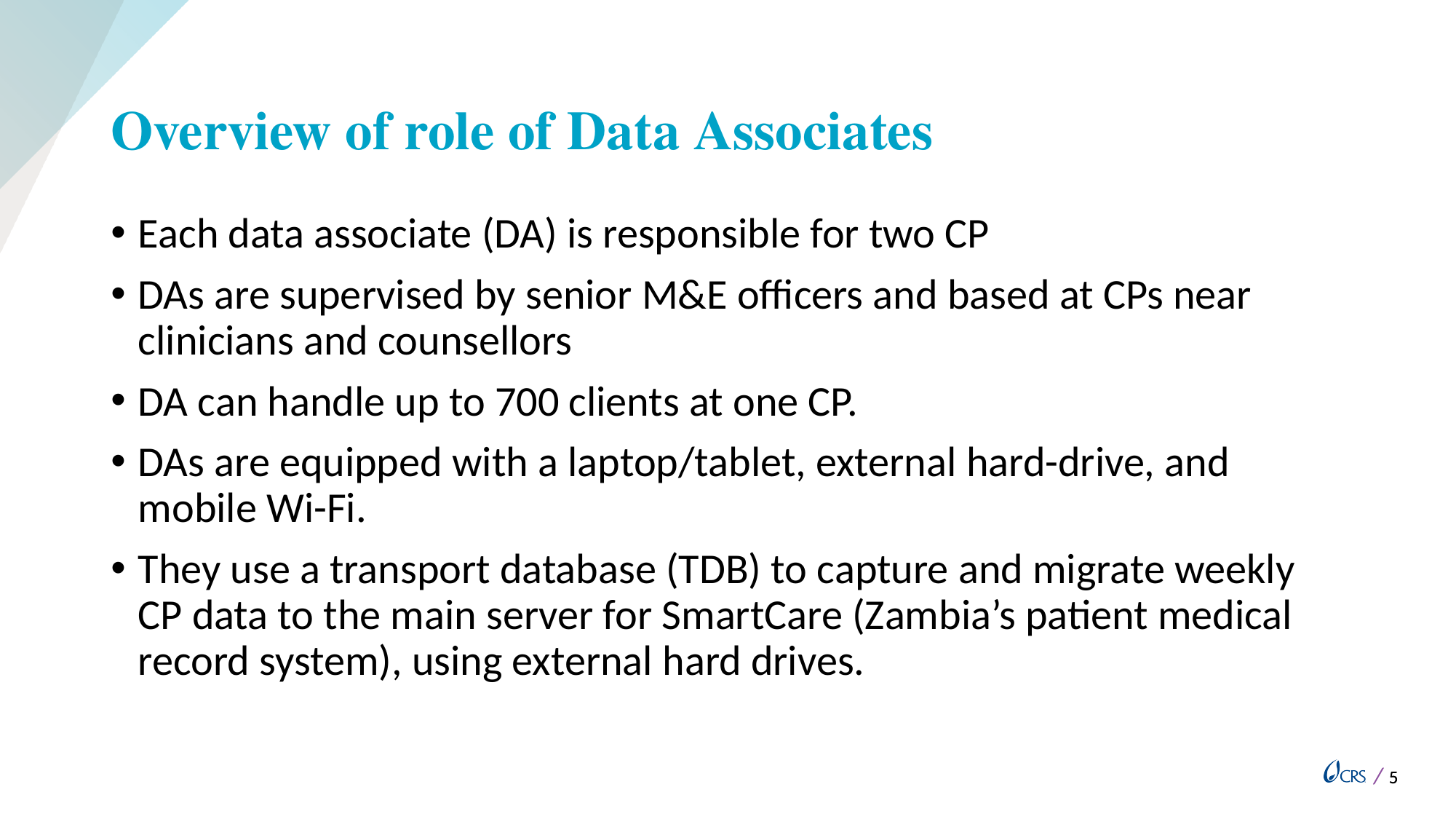

# Overview of role of Data Associates
Each data associate (DA) is responsible for two CP
DAs are supervised by senior M&E officers and based at CPs near clinicians and counsellors
DA can handle up to 700 clients at one CP.
DAs are equipped with a laptop/tablet, external hard-drive, and mobile Wi-Fi.
They use a transport database (TDB) to capture and migrate weekly CP data to the main server for SmartCare (Zambia’s patient medical record system), using external hard drives.